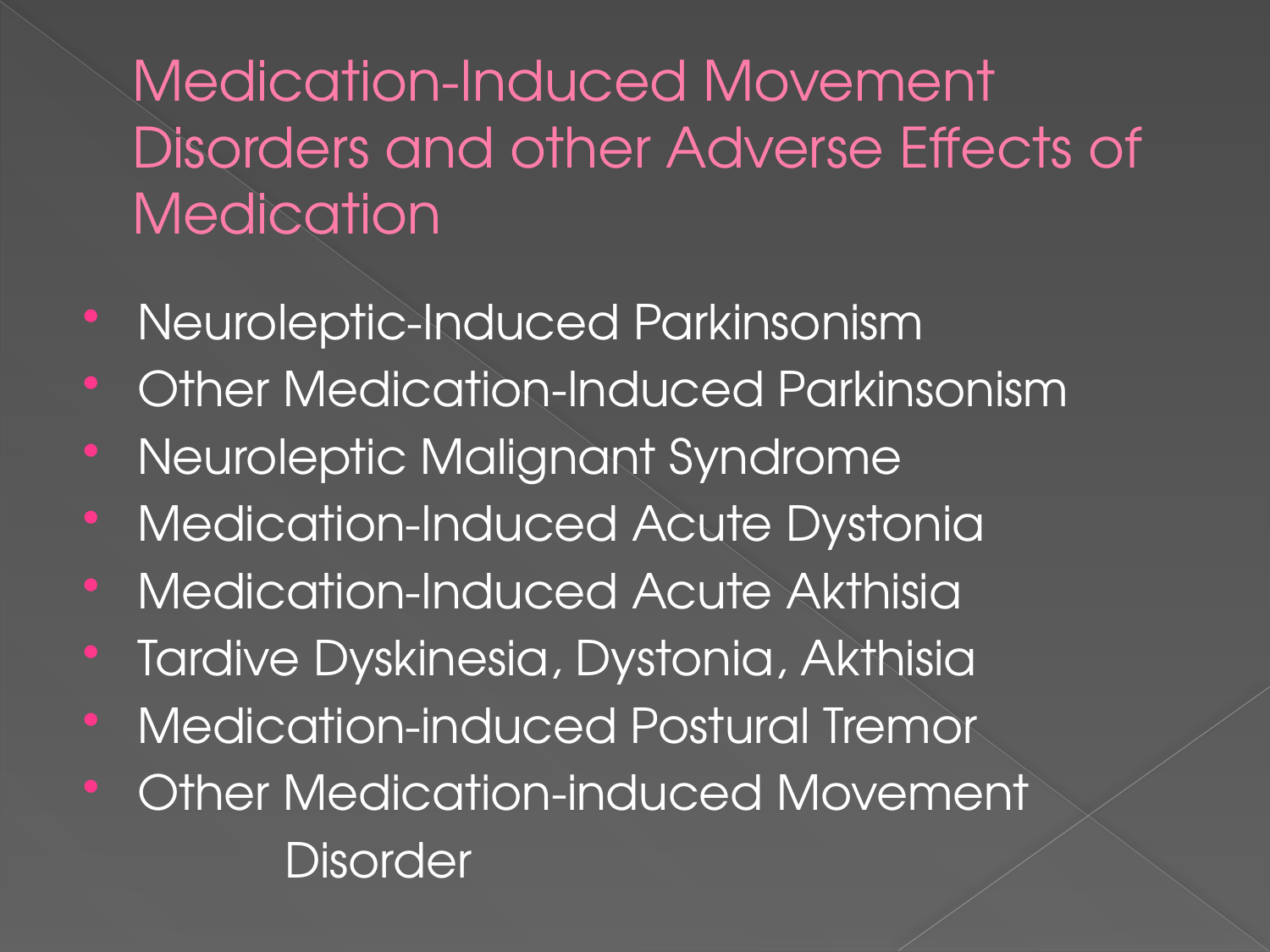

# Medication-Induced Movement Disorders and other Adverse Effects of Medication
Neuroleptic-Induced Parkinsonism
Other Medication-Induced Parkinsonism
Neuroleptic Malignant Syndrome
Medication-Induced Acute Dystonia
Medication-Induced Acute Akthisia
Tardive Dyskinesia, Dystonia, Akthisia
Medication-induced Postural Tremor
Other Medication-induced Movement
               Disorder